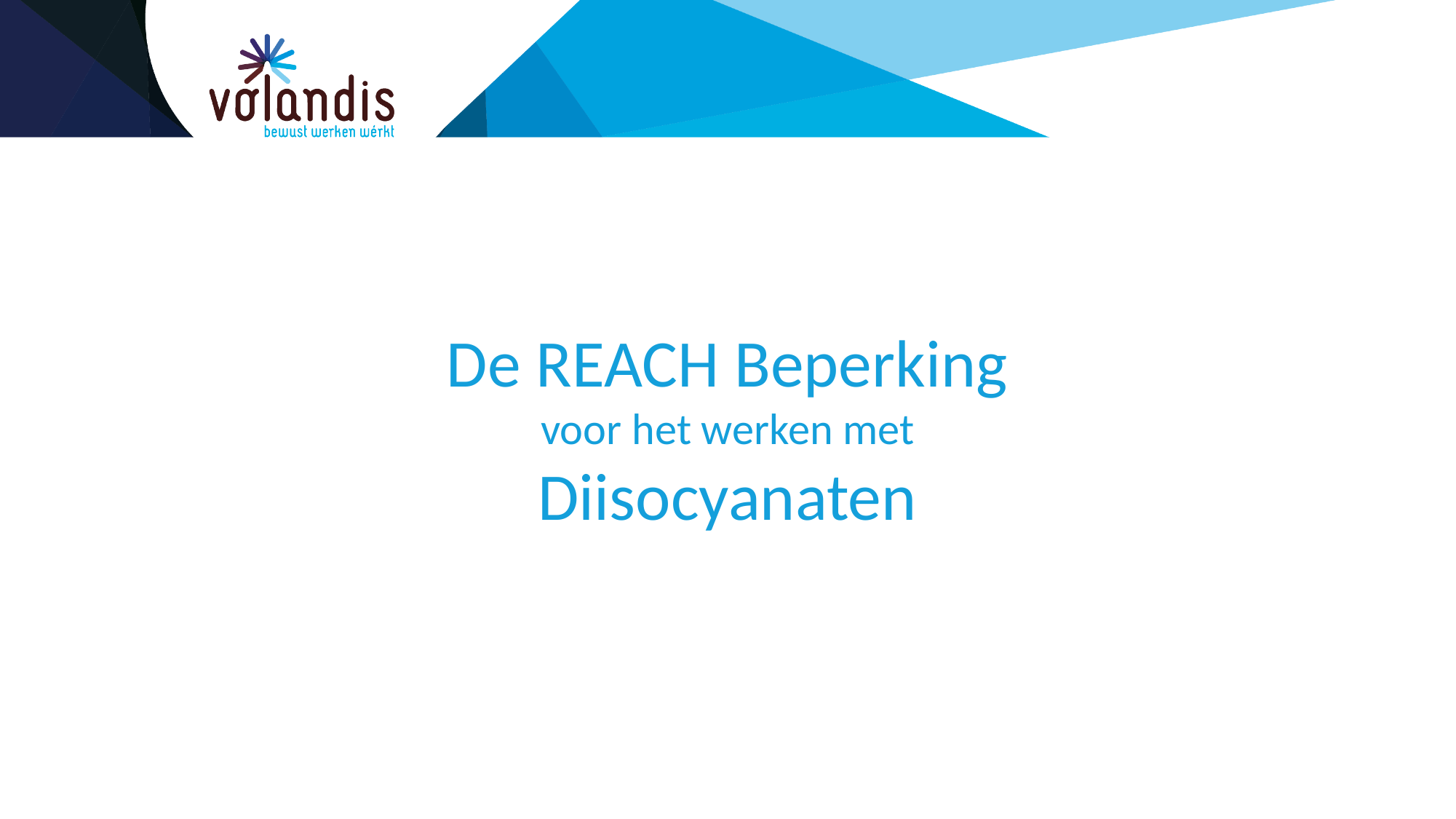

De REACH Beperking
voor het werken met
Diisocyanaten